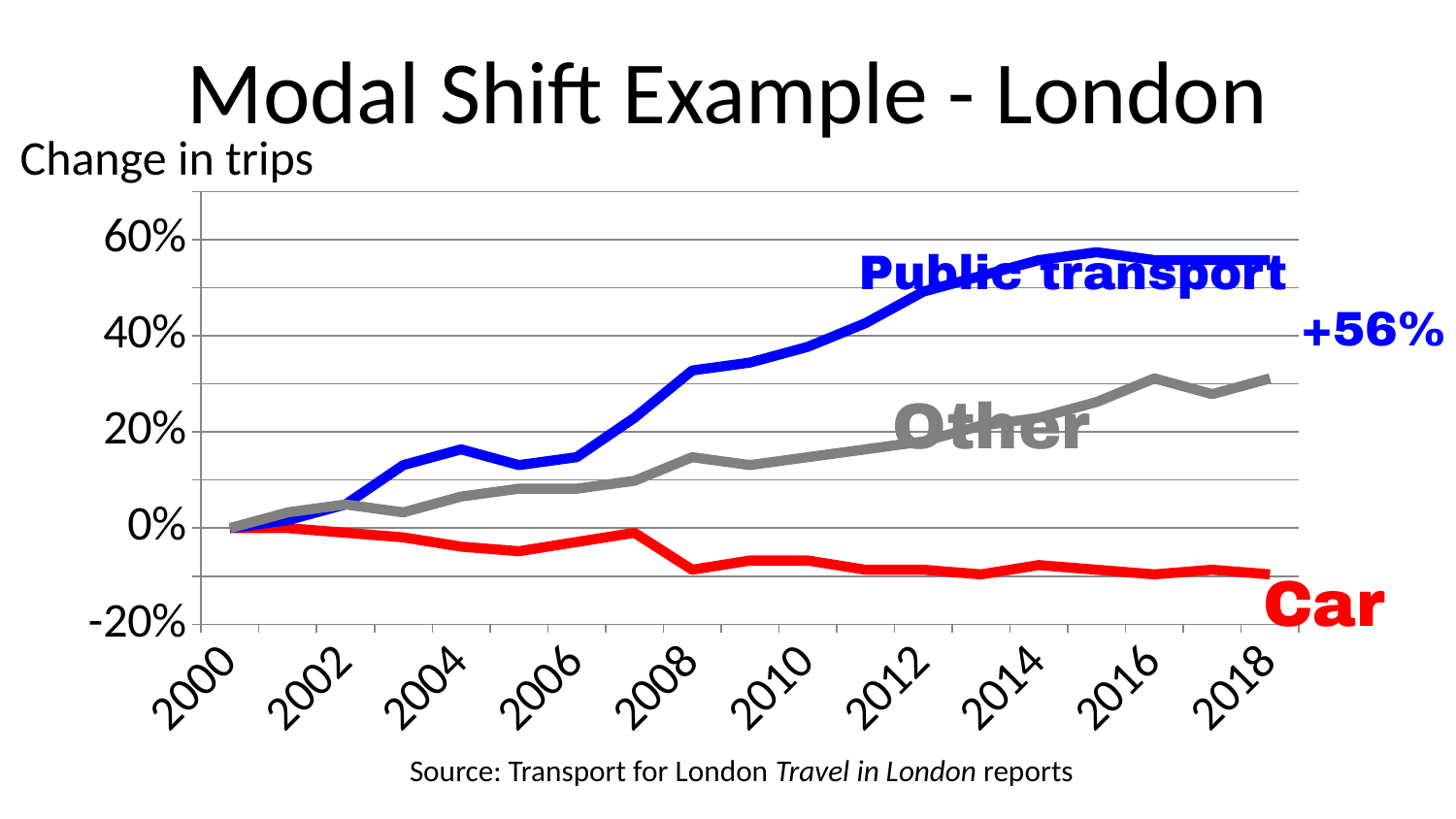

# Modal Shift Example - London
Change in trips

### Chart

| Category | Car Journeys | P/T | Other |
|---|---|---|---|
| 2000.0 | 0.0 | 0.0 | 0.0 |
| 2001.0 | 0.0 | 0.0163934426229509 | 0.0327868852459017 |
| 2002.0 | -0.00961538461538458 | 0.0491803278688526 | 0.0491803278688526 |
| 2003.0 | -0.0192307692307693 | 0.131147540983607 | 0.0327868852459017 |
| 2004.0 | -0.0384615384615385 | 0.163934426229508 | 0.0655737704918033 |
| 2005.0 | -0.0480769230769231 | 0.131147540983607 | 0.0819672131147541 |
| 2006.0 | -0.0288461538461539 | 0.147540983606557 | 0.0819672131147541 |
| 2007.0 | -0.00961538461538458 | 0.229508196721312 | 0.098360655737705 |
| 2008.0 | -0.0865384615384616 | 0.327868852459016 | 0.147540983606557 |
| 2009.0 | -0.0673076923076924 | 0.344262295081967 | 0.131147540983607 |
| 2010.0 | -0.0673076923076924 | 0.377049180327869 | 0.147540983606557 |
| 2011.0 | -0.0865384615384616 | 0.426229508196721 | 0.163934426229508 |
| 2012.0 | -0.0865384615384616 | 0.491803278688525 | 0.180327868852459 |
| 2013.0 | -0.0961538461538462 | 0.524590163934426 | 0.213114754098361 |
| 2014.0 | -0.076923076923077 | 0.557377049180328 | 0.229508196721312 |
| 2015.0 | -0.0865384615384616 | 0.573770491803279 | 0.262295081967213 |
| 2016.0 | -0.0961538461538462 | 0.557377049180328 | 0.311475409836066 |
| 2017.0 | -0.0865384615384616 | 0.557377049180328 | 0.278688524590164 |
| 2018.0 | -0.0961538461538462 | 0.557377049180328 | 0.311475409836066 |
Public transport
+56%
Other
Car
Source: Transport for London Travel in London reports